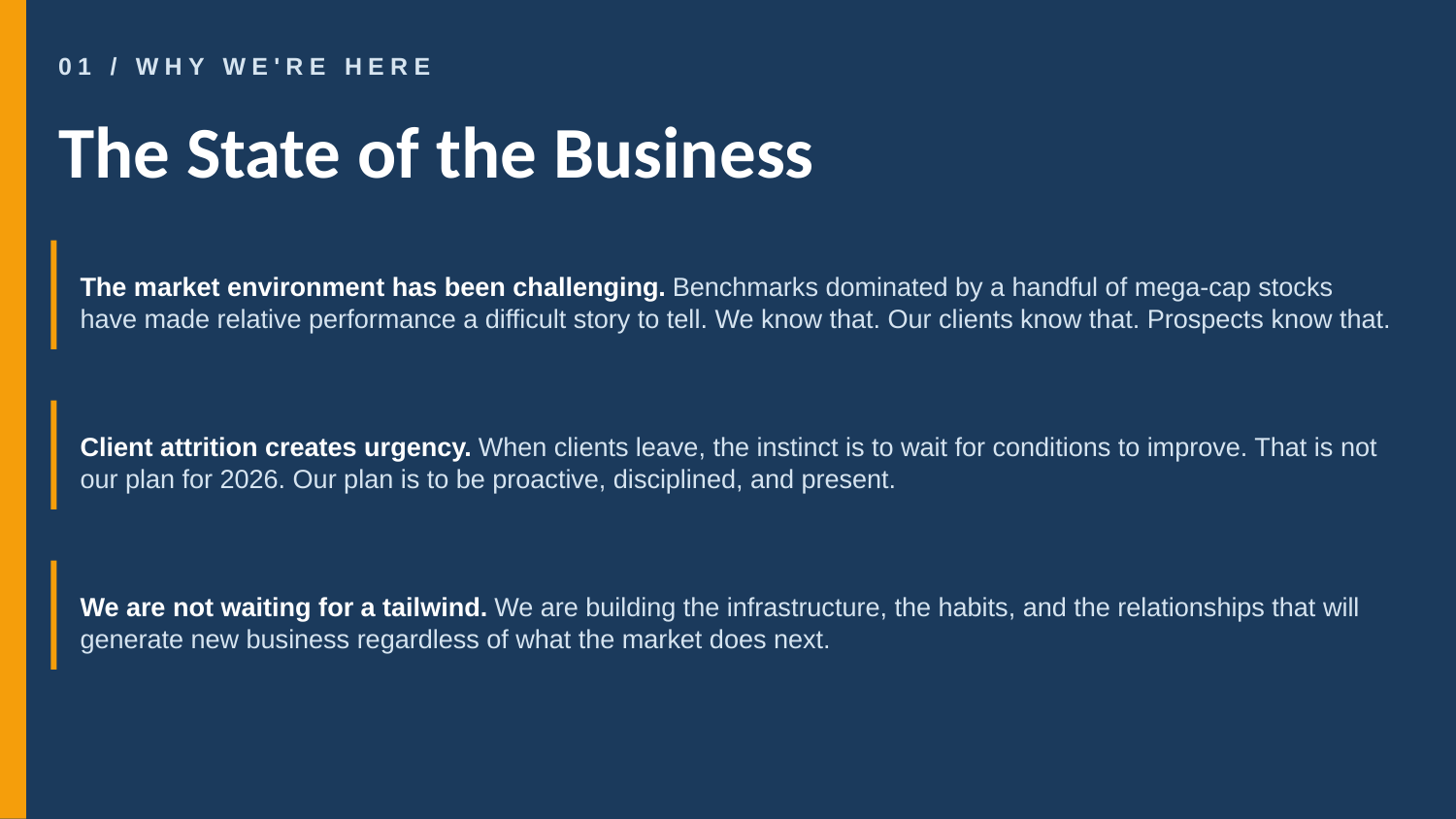

01 / WHY WE'RE HERE
The State of the Business

The market environment has been challenging. Benchmarks dominated by a handful of mega-cap stocks have made relative performance a difficult story to tell. We know that. Our clients know that. Prospects know that.

Client attrition creates urgency. When clients leave, the instinct is to wait for conditions to improve. That is not our plan for 2026. Our plan is to be proactive, disciplined, and present.

We are not waiting for a tailwind. We are building the infrastructure, the habits, and the relationships that will generate new business regardless of what the market does next.